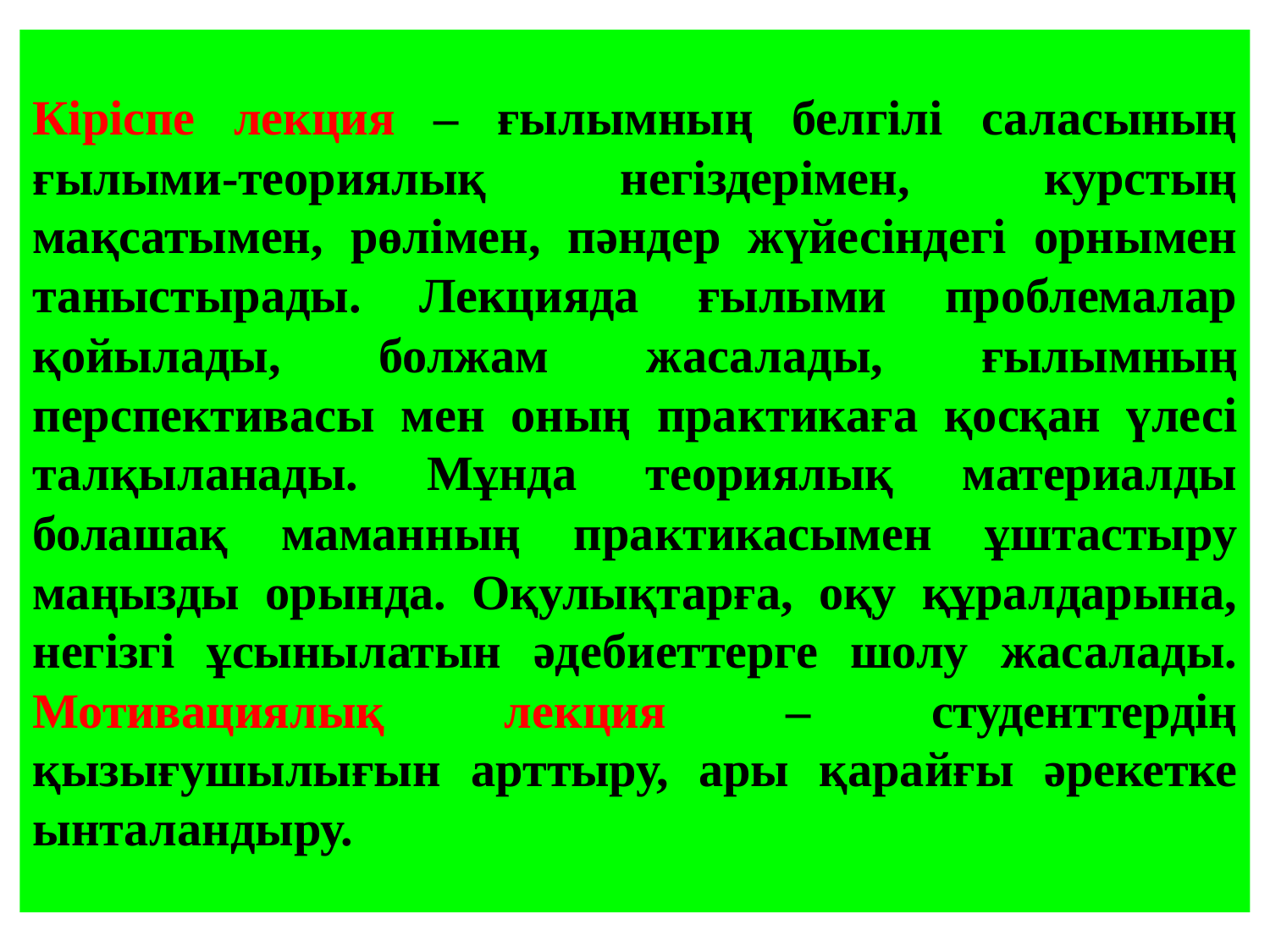

# Кіріспе лекция – ғылымның белгілі саласының ғылыми-теориялық негіздерімен, курстың мақсатымен, рөлімен, пәндер жүйесіндегі орнымен таныстырады. Лекцияда ғылыми проблемалар қойылады, болжам жасалады, ғылымның перспективасы мен оның практикаға қосқан үлесі талқыланады. Мұнда теориялық материалды болашақ маманның практикасымен ұштастыру маңызды орында. Оқулықтарға, оқу құралдарына, негізгі ұсынылатын әдебиеттерге шолу жасалады. Мотивациялық лекция – студенттердің қызығушылығын арттыру, ары қарайғы әрекетке ынталандыру.